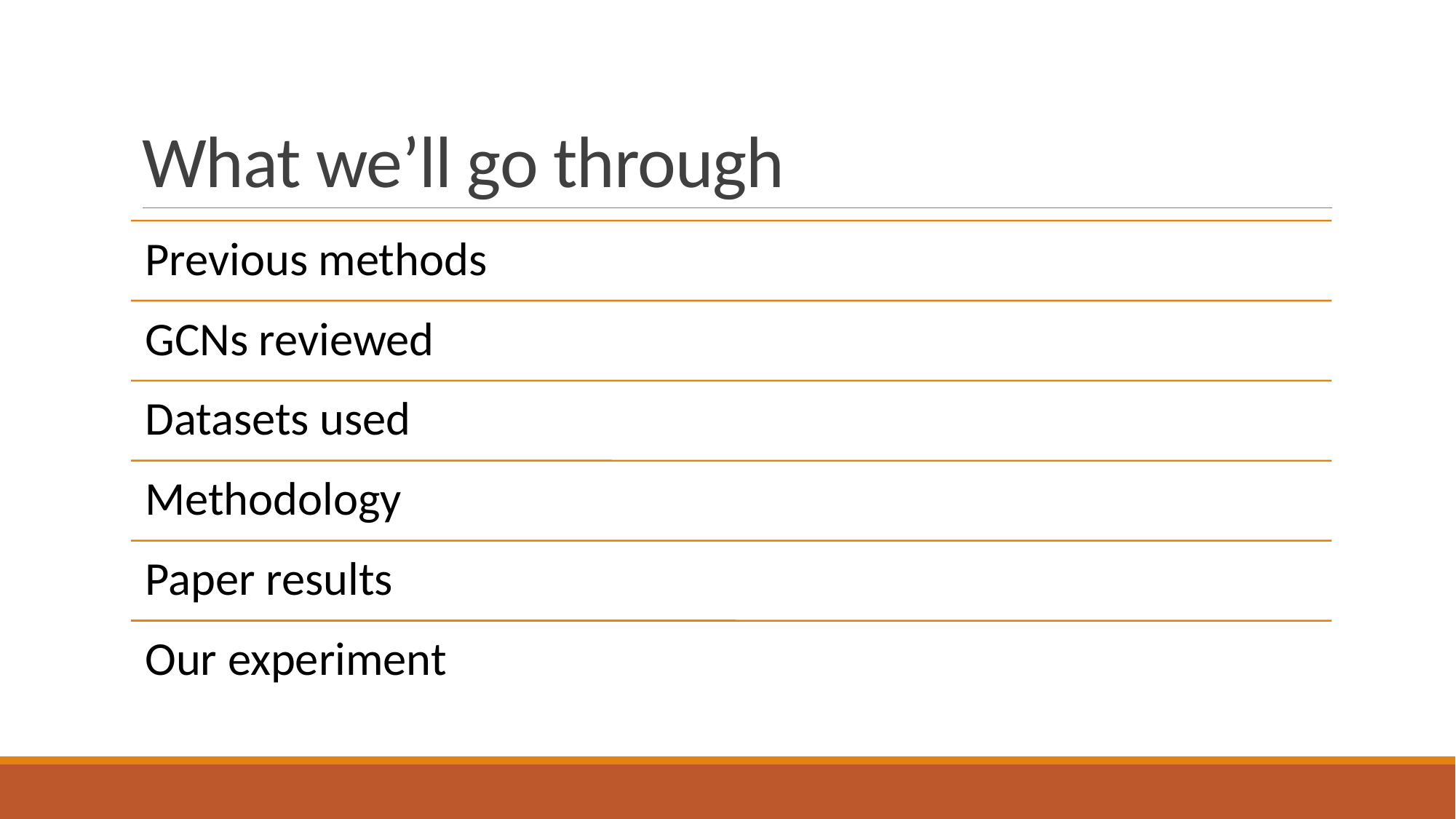

# What we’ll go through
Previous methods
GCNs reviewed
Datasets used
Methodology
Paper results
Our experiment